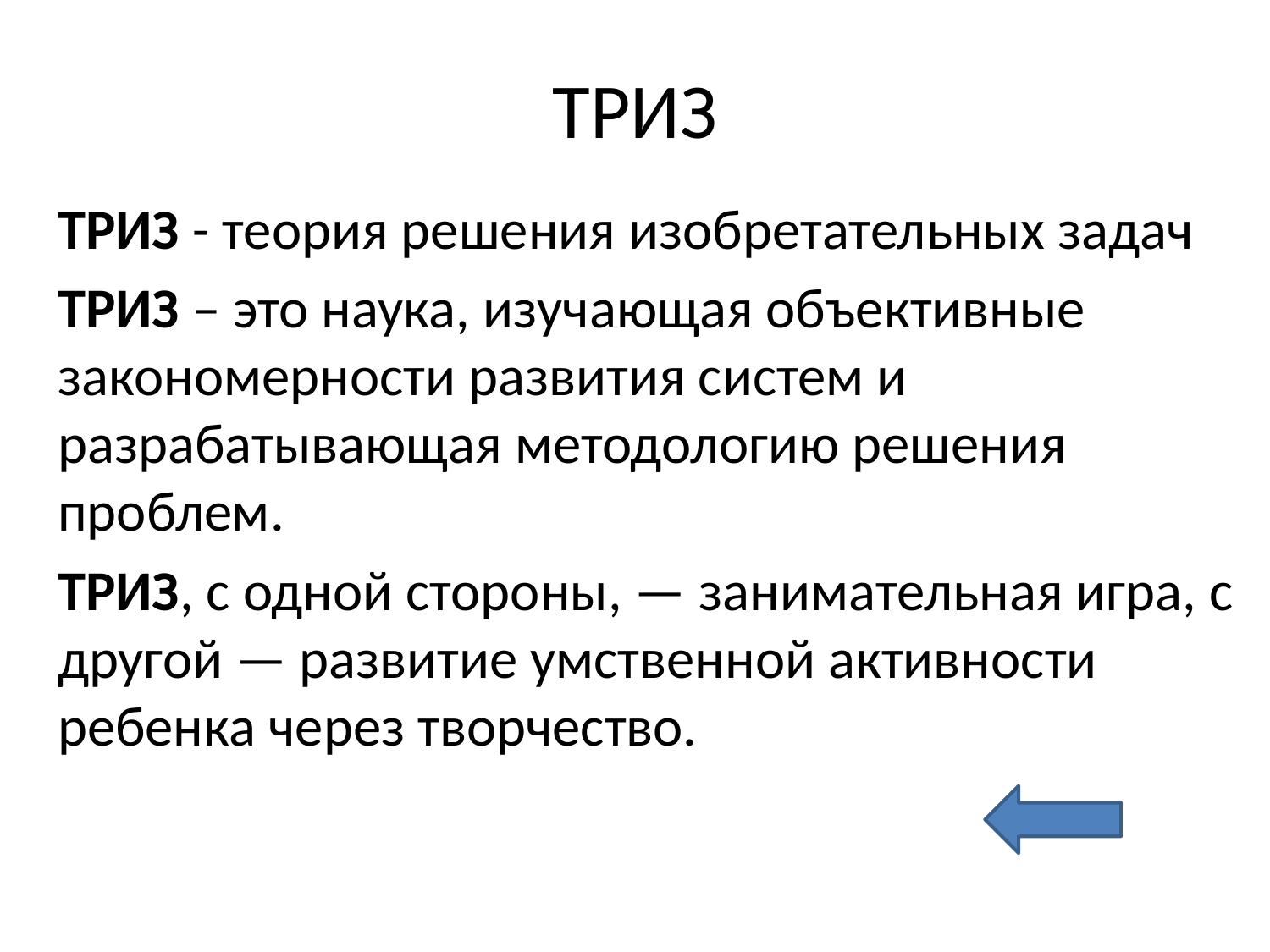

# ТРИЗ
ТРИЗ - теория решения изобретательных задач
ТРИЗ – это наука, изучающая объективные закономерности развития систем и разрабатывающая методологию решения проблем.
ТРИЗ, с одной стороны, — занимательная игра, с другой — развитие умственной активности ребенка через творчество.